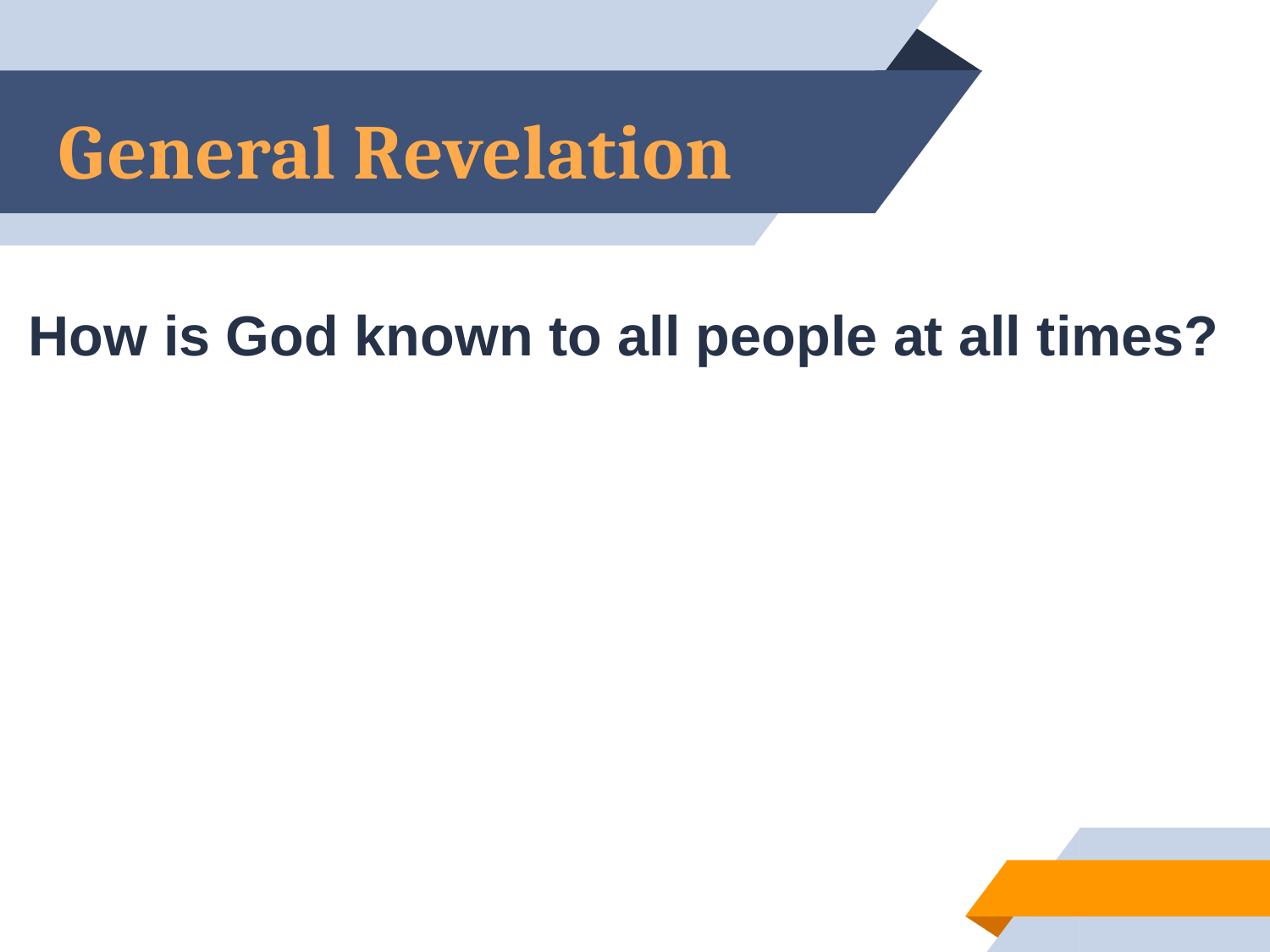

# General Revelation
How is God known to all people at all times?